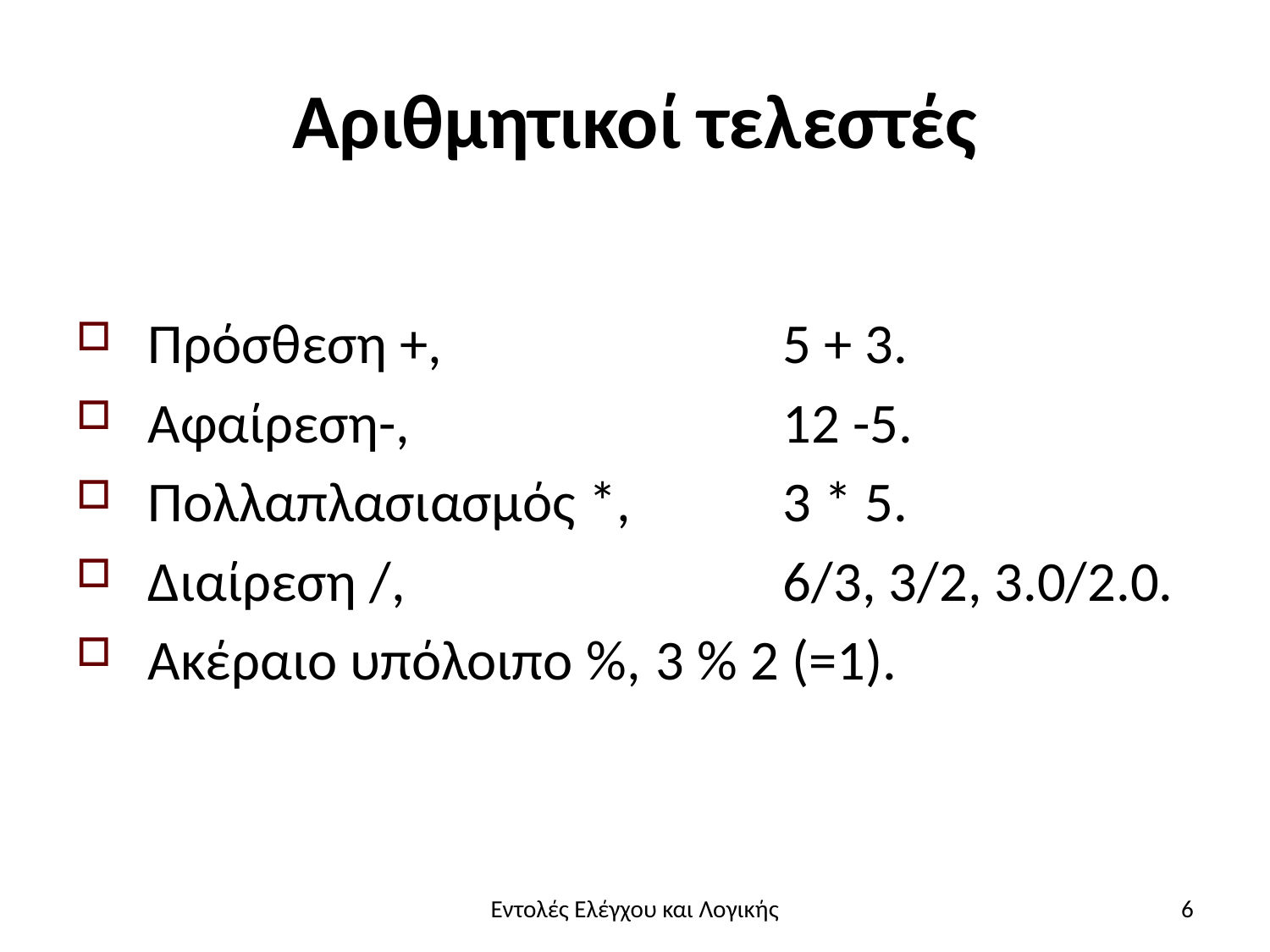

# Αριθμητικοί τελεστές

Πρόσθεση +,			5 + 3.
Αφαίρεση-,			12 -5.
Πολλαπλασιασμός *,		3 * 5.
Διαίρεση /,			6/3, 3/2, 3.0/2.0.
Ακέραιο υπόλοιπο %,	3 % 2 (=1).

Εντολές Ελέγχου και Λογικής
6